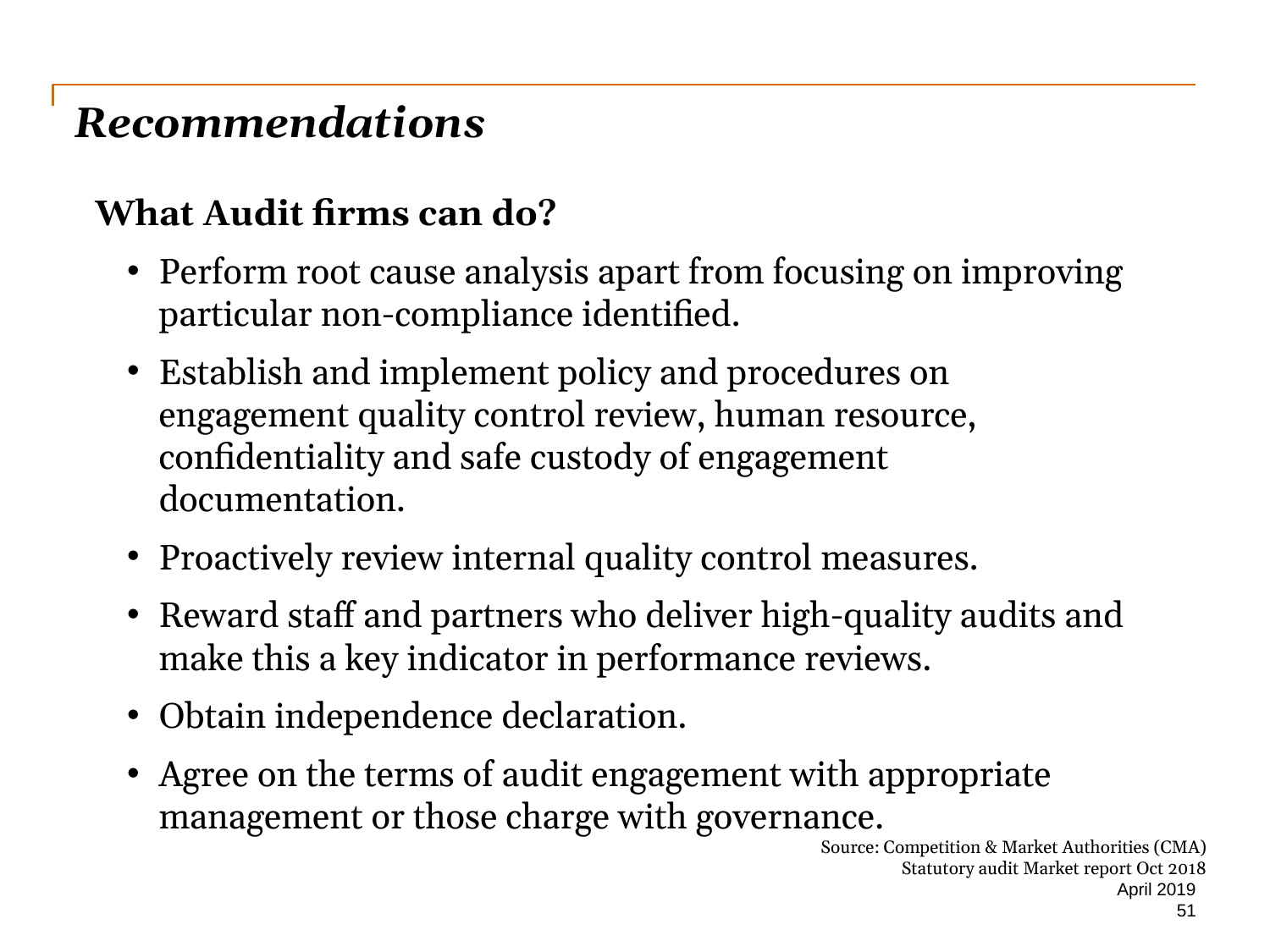

# Recommendations
What Audit firms can do?
Perform root cause analysis apart from focusing on improving particular non-compliance identified.
Establish and implement policy and procedures on engagement quality control review, human resource, confidentiality and safe custody of engagement documentation.
Proactively review internal quality control measures.
Reward staff and partners who deliver high-quality audits and make this a key indicator in performance reviews.
Obtain independence declaration.
Agree on the terms of audit engagement with appropriate management or those charge with governance.

Source: Competition & Market Authorities (CMA)
Statutory audit Market report Oct 2018
April 2019
51